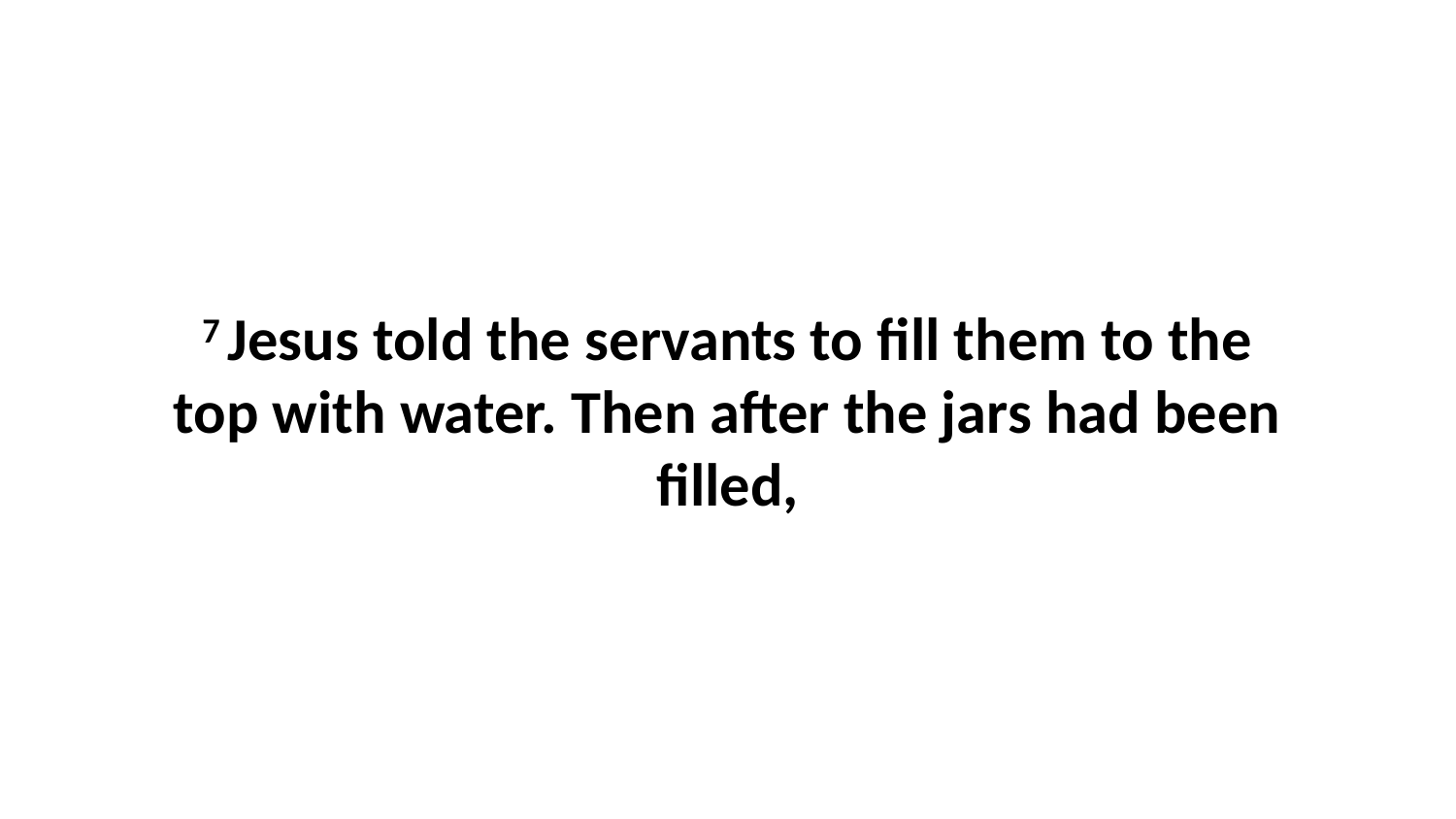

7 Jesus told the servants to fill them to the top with water. Then after the jars had been filled,